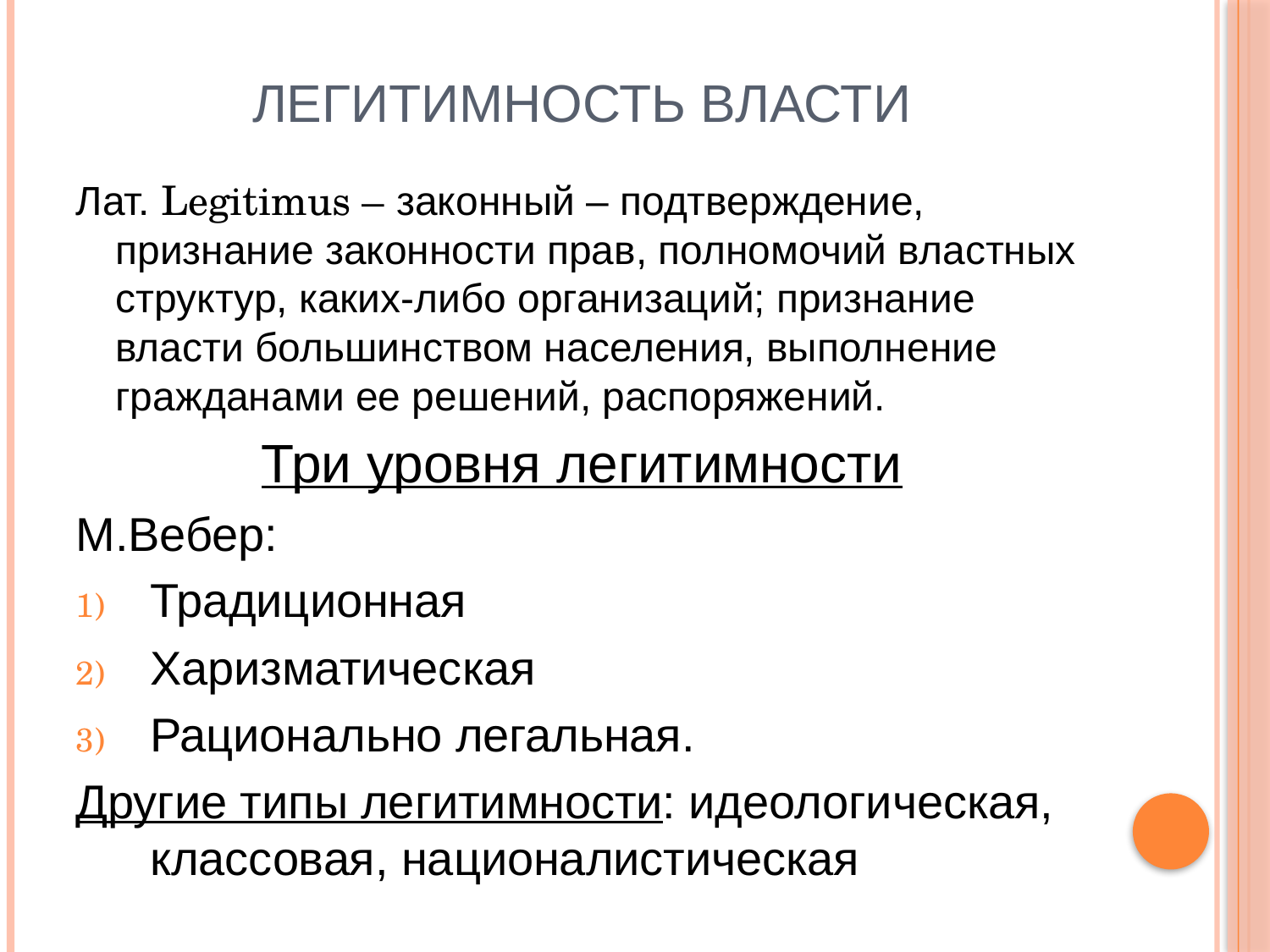

# Легитимность власти
Лат. Legitimus – законный – подтверждение, признание законности прав, полномочий властных структур, каких-либо организаций; признание власти большинством населения, выполнение гражданами ее решений, распоряжений.
Три уровня легитимности
М.Вебер:
Традиционная
Харизматическая
Рационально легальная.
Другие типы легитимности: идеологическая, классовая, националистическая